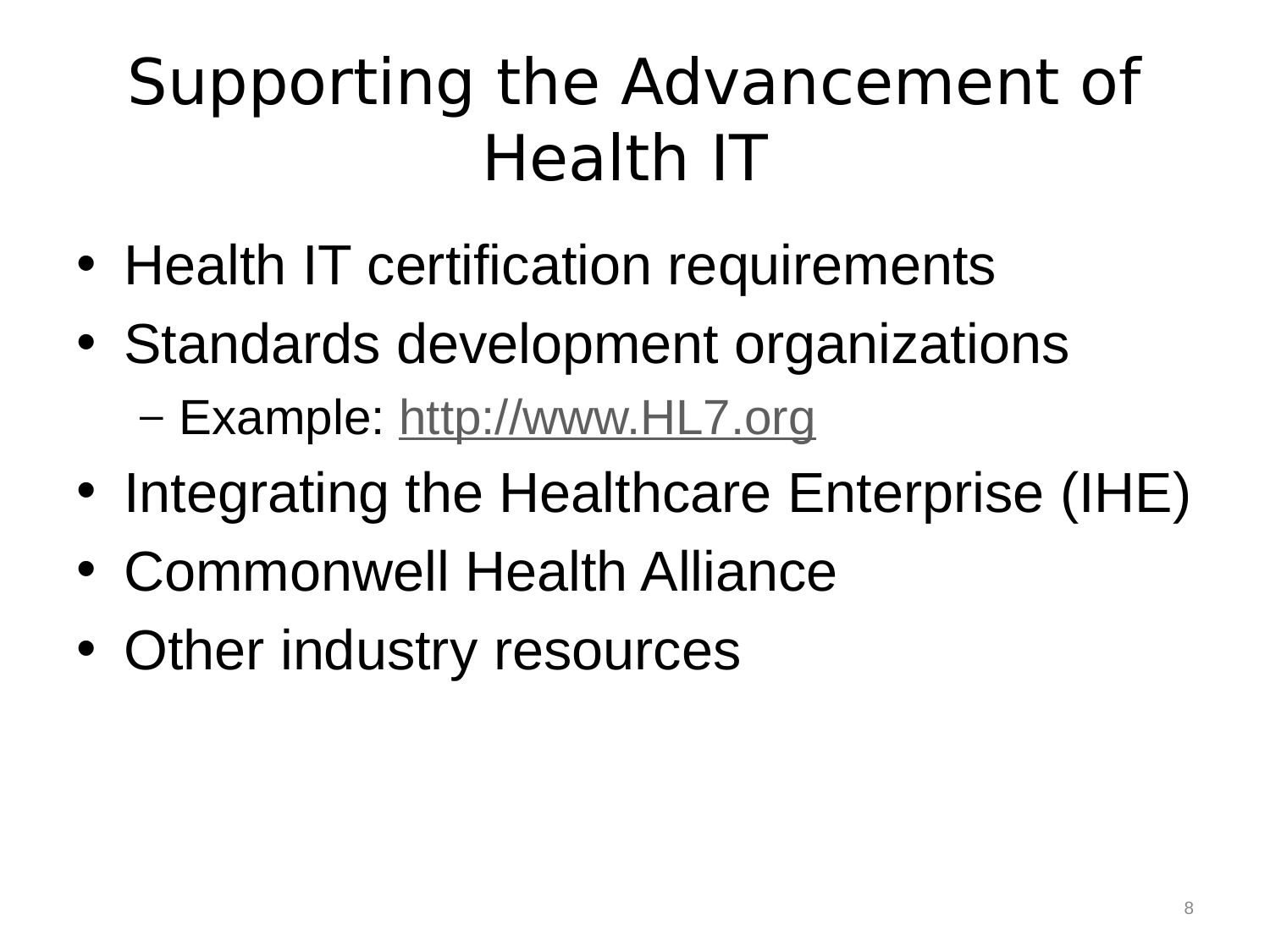

# Supporting the Advancement of Health IT
Health IT certification requirements
Standards development organizations
Example: http://www.HL7.org
Integrating the Healthcare Enterprise (IHE)
Commonwell Health Alliance
Other industry resources

8